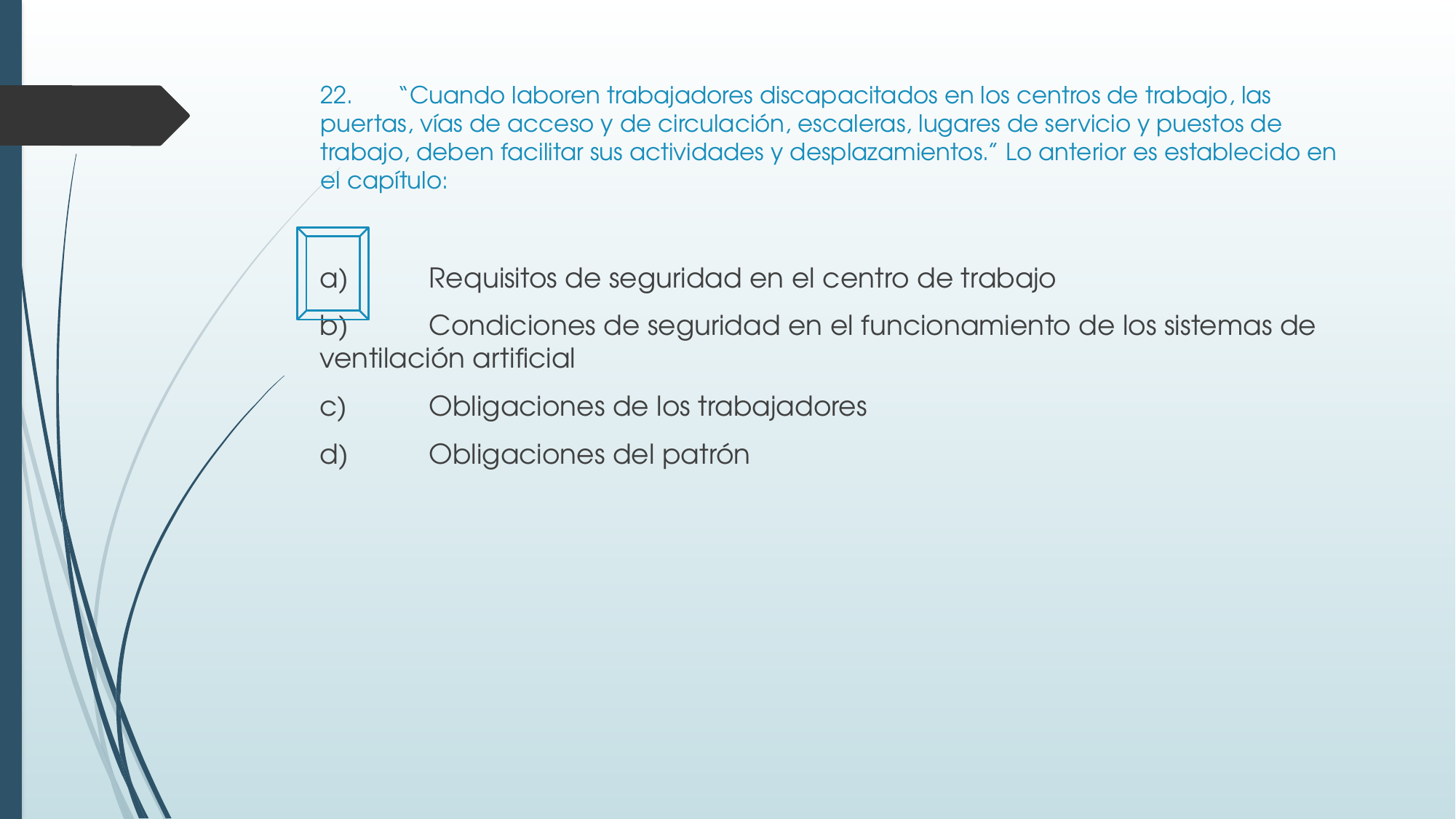

# 22.	“Cuando laboren trabajadores discapacitados en los centros de trabajo, las puertas, vías de acceso y de circulación, escaleras, lugares de servicio y puestos de trabajo, deben facilitar sus actividades y desplazamientos.” Lo anterior es establecido en el capítulo:

a)	Requisitos de seguridad en el centro de trabajo
b)	Condiciones de seguridad en el funcionamiento de los sistemas de ventilación artificial
c)	Obligaciones de los trabajadores
d)	Obligaciones del patrón